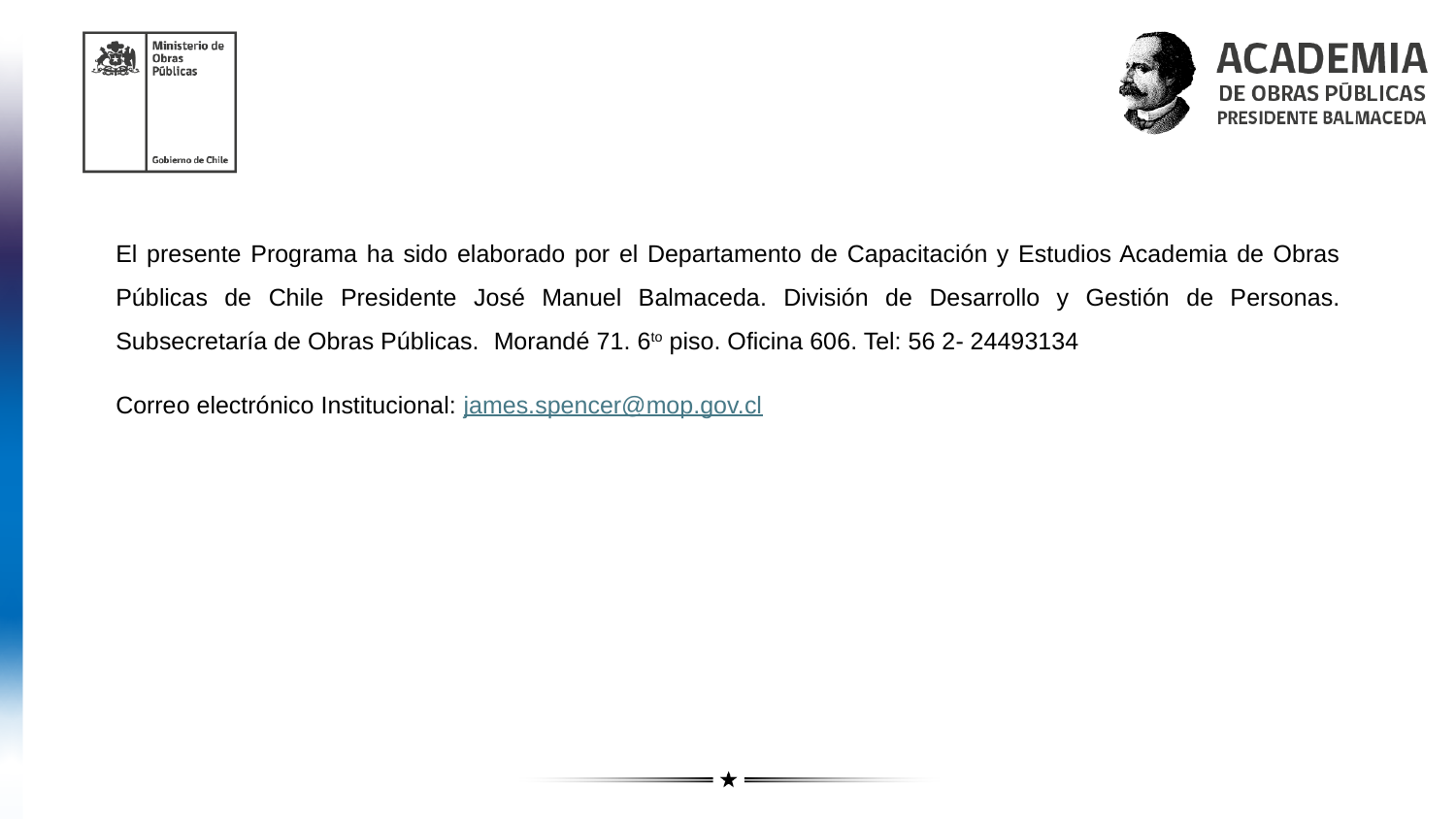

El presente Programa ha sido elaborado por el Departamento de Capacitación y Estudios Academia de Obras Públicas de Chile Presidente José Manuel Balmaceda. División de Desarrollo y Gestión de Personas. Subsecretaría de Obras Públicas.  Morandé 71. 6to piso. Oficina 606. Tel: 56 2- 24493134
Correo electrónico Institucional: james.spencer@mop.gov.cl